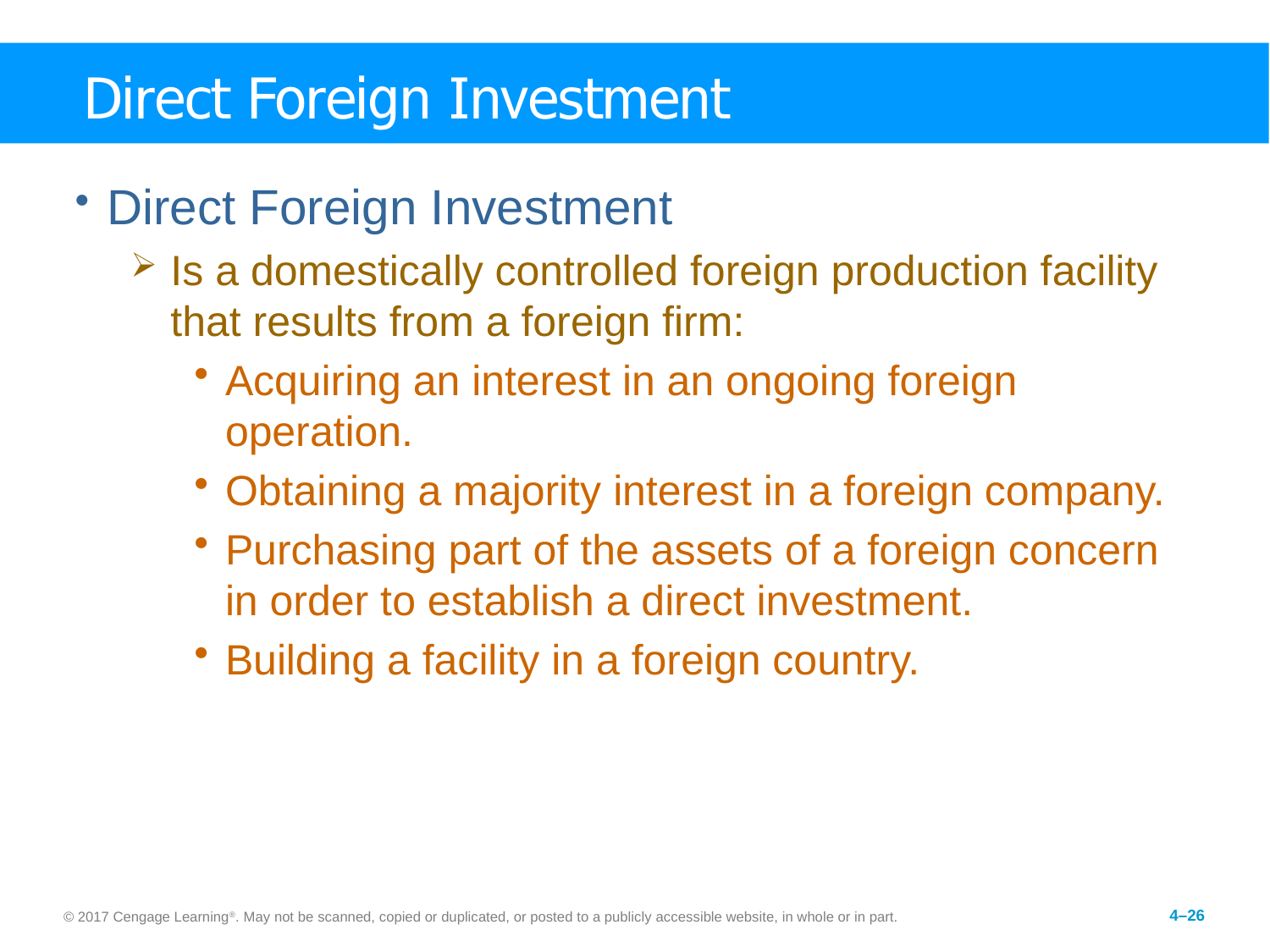

# Direct Foreign Investment
Direct Foreign Investment
Is a domestically controlled foreign production facility that results from a foreign firm:
Acquiring an interest in an ongoing foreign operation.
Obtaining a majority interest in a foreign company.
Purchasing part of the assets of a foreign concern in order to establish a direct investment.
Building a facility in a foreign country.
© 2017 Cengage Learning®. May not be scanned, copied or duplicated, or posted to a publicly accessible website, in whole or in part.
4–26